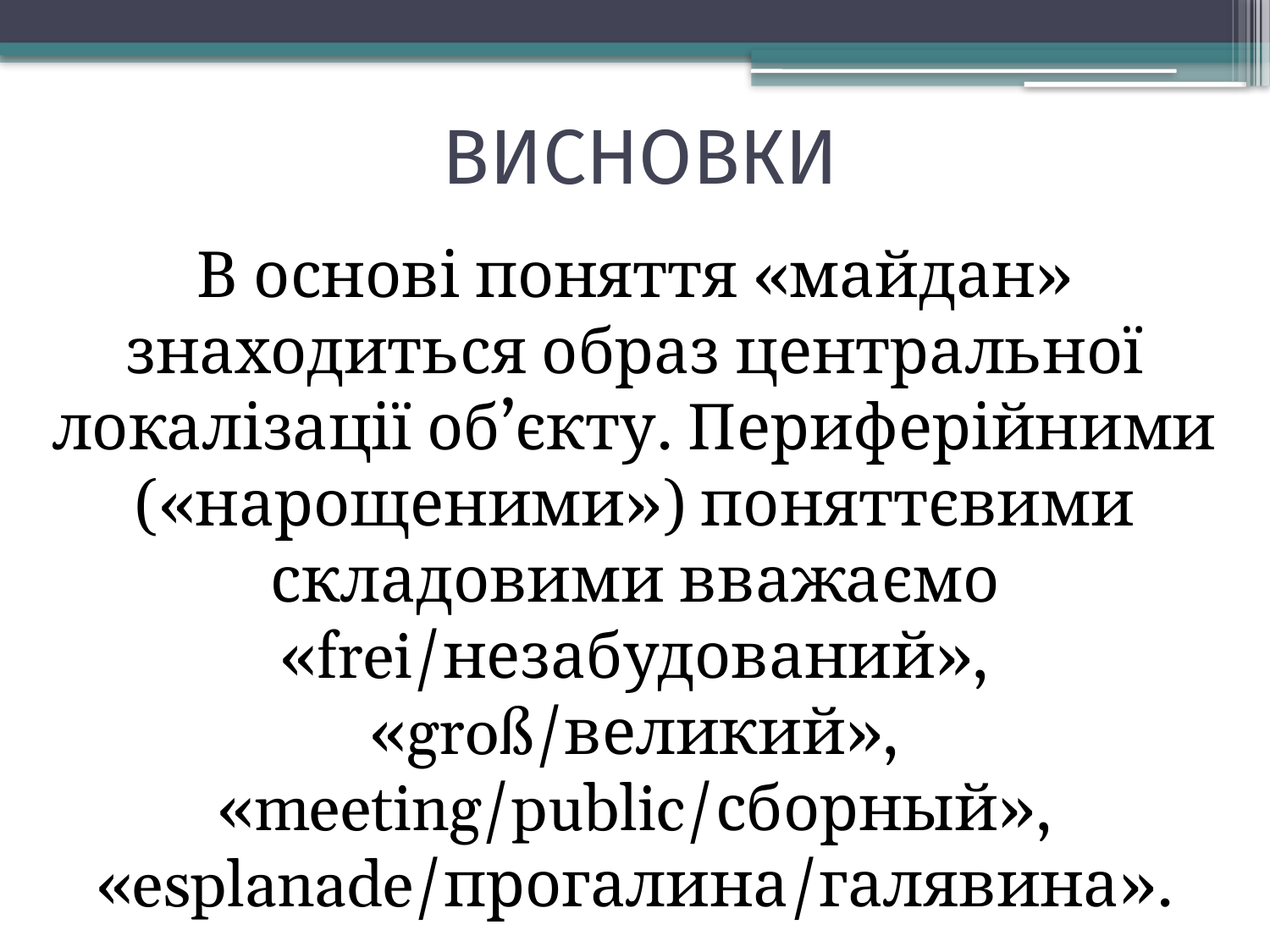

ВИСНОВКИ
В основі поняття «майдан» знаходиться образ центральної локалізації об’єкту. Периферійними («нарощеними») поняттєвими складовими вважаємо «frei/незабудований», «groß/великий», «meeting/public/сборный», «esplanade/прогалина/галявина».

#